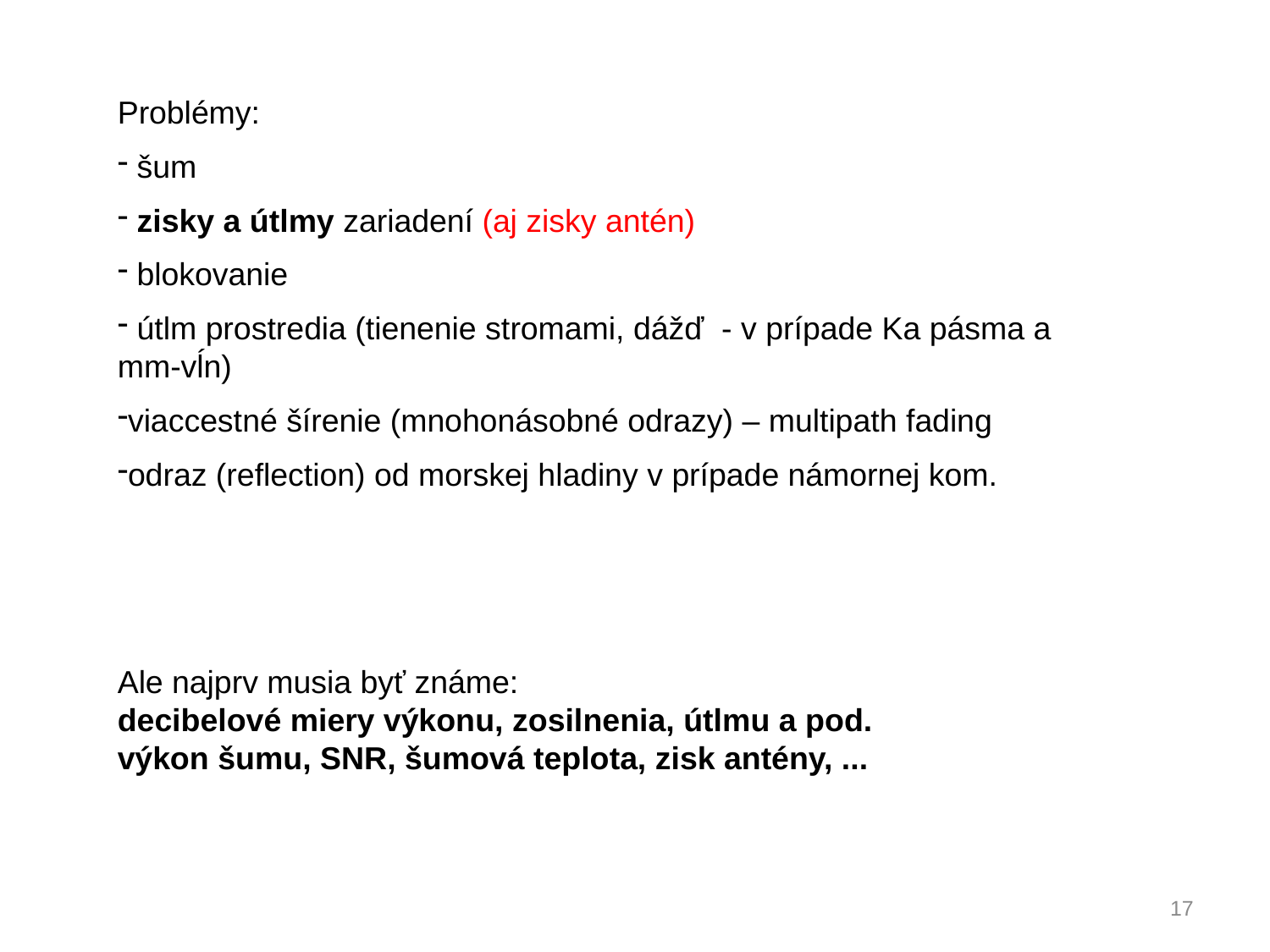

Problémy:
 šum
 zisky a útlmy zariadení (aj zisky antén)
 blokovanie
 útlm prostredia (tienenie stromami, dážď  - v prípade Ka pásma a mm-vĺn)
viaccestné šírenie (mnohonásobné odrazy) – multipath fading
odraz (reflection) od morskej hladiny v prípade námornej kom.
Ale najprv musia byť známe:
decibelové miery výkonu, zosilnenia, útlmu a pod.
výkon šumu, SNR, šumová teplota, zisk antény, ...
17